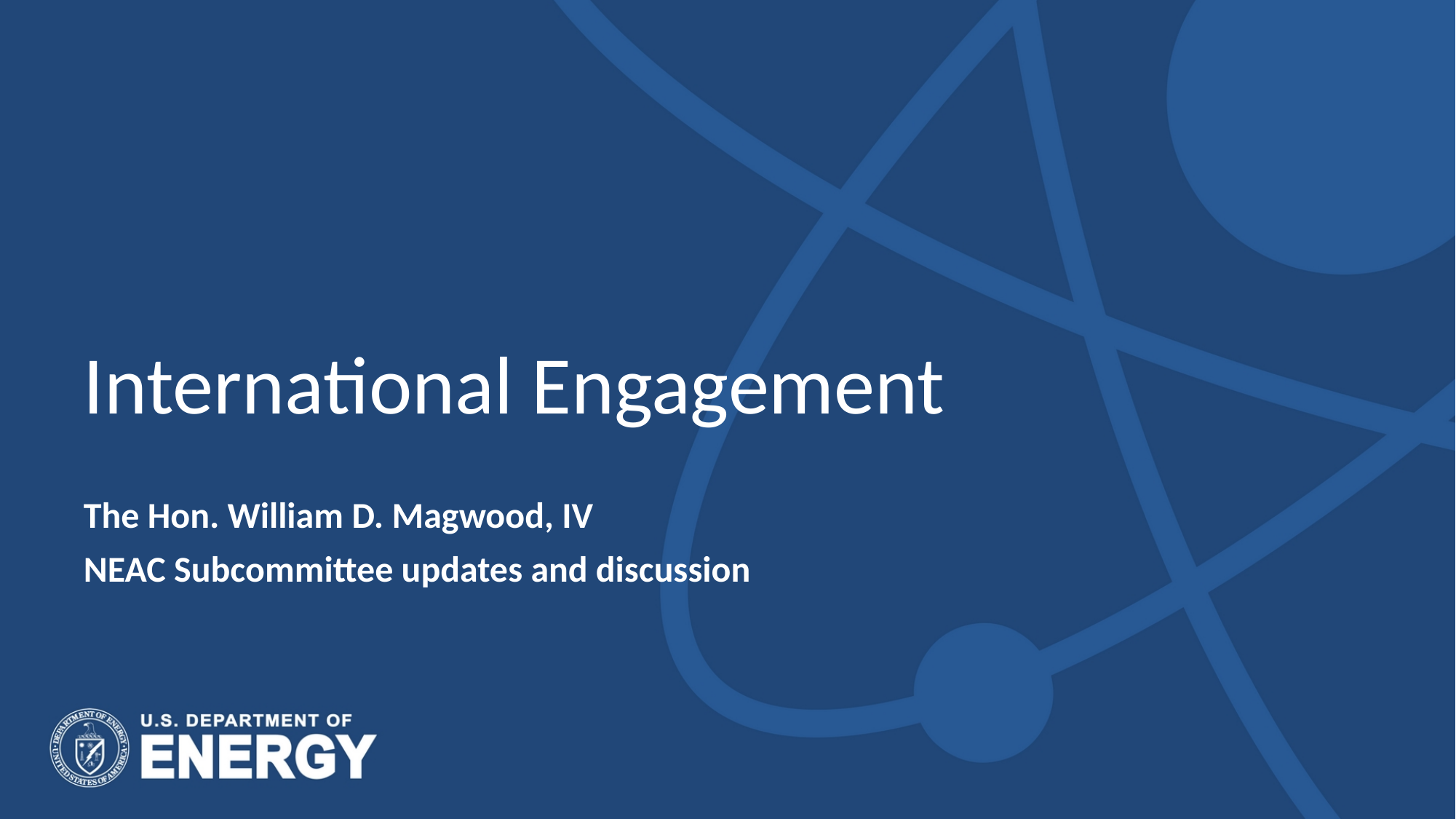

# International Engagement

The Hon. William D. Magwood, IV
NEAC Subcommittee updates and discussion